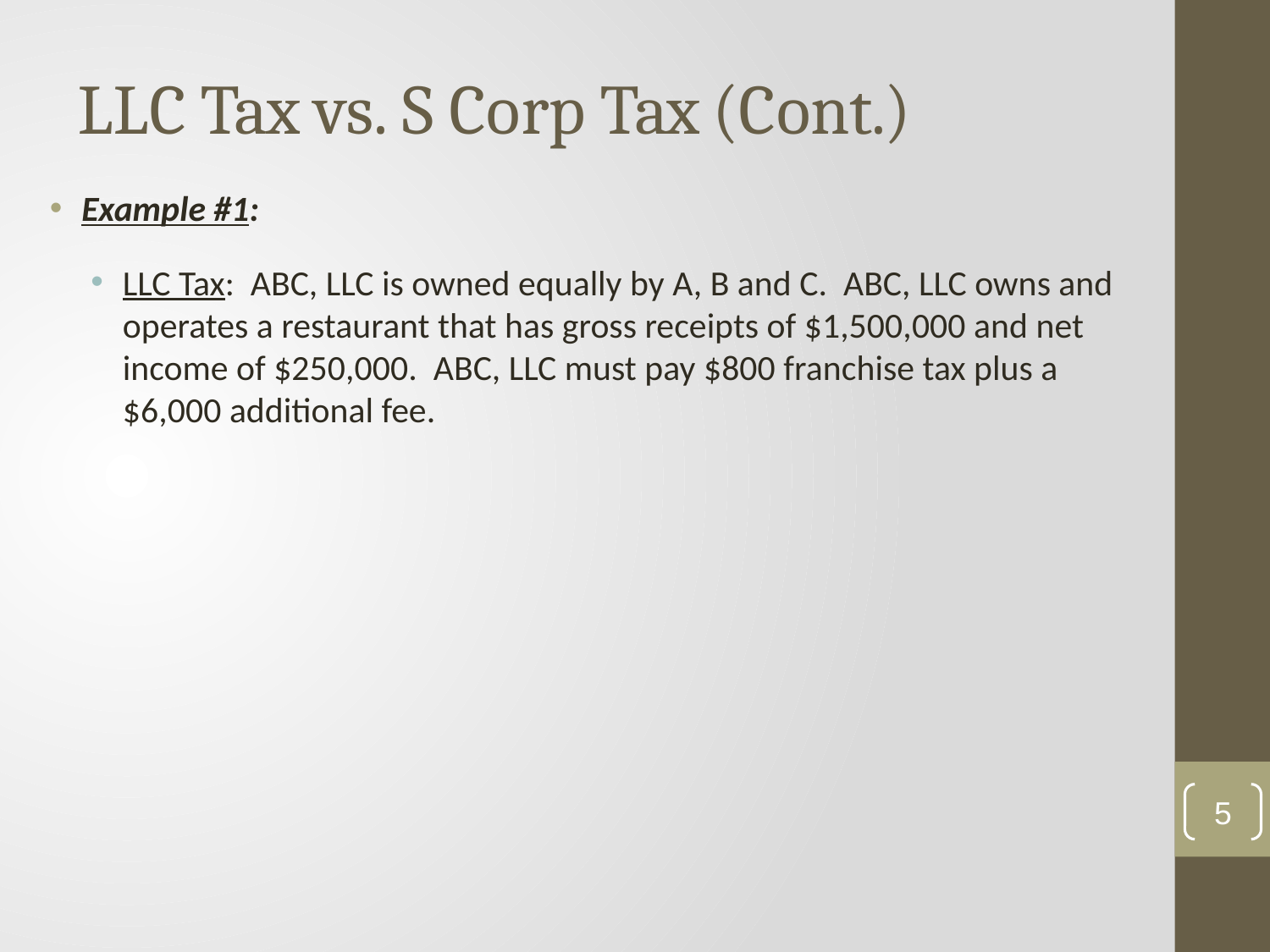

# LLC Tax vs. S Corp Tax (Cont.)
Example #1:

LLC Tax:  ABC, LLC is owned equally by A, B and C.  ABC, LLC owns and operates a restaurant that has gross receipts of $1,500,000 and net income of $250,000.  ABC, LLC must pay $800 franchise tax plus a $6,000 additional fee.

5